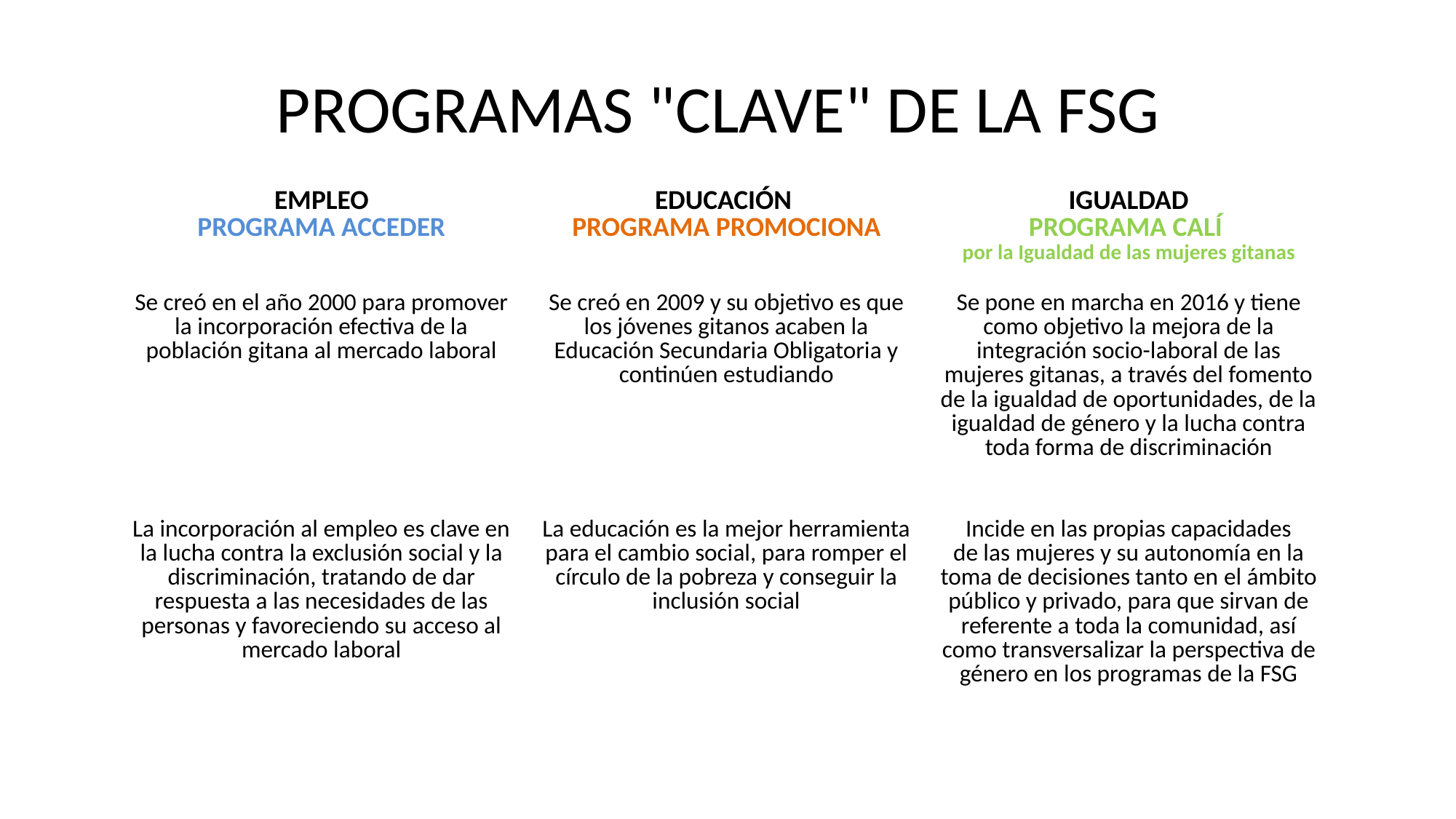

PROGRAMAS "CLAVE" DE LA FSG
| EMPLEO PROGRAMA ACCEDER | EDUCACIÓN  PROGRAMA PROMOCIONA | IGUALDAD PROGRAMA CALÍ por la Igualdad de las mujeres gitanas |
| --- | --- | --- |
| Se creó en el año 2000 para promover la incorporación efectiva de la población gitana al mercado laboral | Se creó en 2009 y su objetivo es que los jóvenes gitanos acaben la Educación Secundaria Obligatoria y continúen estudiando | Se pone en marcha en 2016 y tiene como objetivo la mejora de la integración socio-laboral de las mujeres gitanas, a través del fomento de la igualdad de oportunidades, de la igualdad de género y la lucha contra toda forma de discriminación |
| La incorporación al empleo es clave en la lucha contra la exclusión social y la discriminación, tratando de dar respuesta a las necesidades de las personas y favoreciendo su acceso al mercado laboral | La educación es la mejor herramienta para el cambio social, para romper el círculo de la pobreza y conseguir la inclusión social | Incide en las propias capacidades de las mujeres y su autonomía en la toma de decisiones tanto en el ámbito público y privado, para que sirvan de referente a toda la comunidad, así como transversalizar la perspectiva de género en los programas de la FSG |